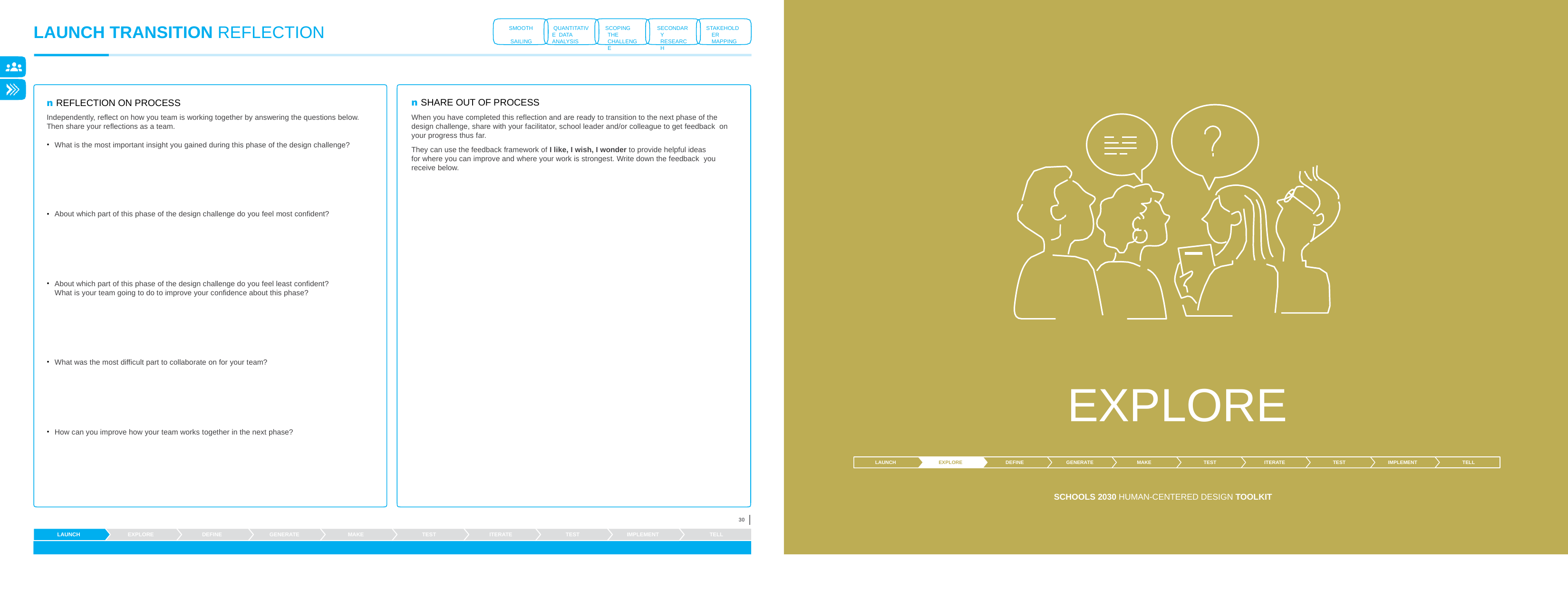

# LAUNCH TRANSITION REFLECTION
SCOPING THE  CHALLENGE
SMOOTH  SAILING
QUANTITATIVE  DATA ANALYSIS
SECONDARY  RESEARCH
STAKEHOLDER  MAPPING

n REFLECTION ON PROCESS
Independently, reflect on how you team is working together by answering the questions below.  Then share your reflections as a team.

What is the most important insight you gained during this phase of the design challenge?
n SHARE OUT OF PROCESS
When you have completed this reflection and are ready to transition to the next phase of the  design challenge, share with your facilitator, school leader and/or colleague to get feedback  on your progress thus far.
They can use the feedback framework of I like, I wish, I wonder to provide helpful ideas  for where you can improve and where your work is strongest. Write down the feedback  you receive below.

About which part of this phase of the design challenge do you feel most confident?
About which part of this phase of the design challenge do you feel least confident?  What is your team going to do to improve your confidence about this phase?
What was the most difficult part to collaborate on for your team?
EXPLORE
How can you improve how your team works together in the next phase?
LAUNCH
EXPLORE
DEFINE
GENERATE
MAKE
TEST
ITERATE
TEST
IMPLEMENT
TELL
SCHOOLS 2030 HUMAN-CENTERED DESIGN TOOLKIT

30
LAUNCH
EXPLORE
DEFINE
GENERATE
MAKE
TEST
ITERATE
TEST
IMPLEMENT
TELL